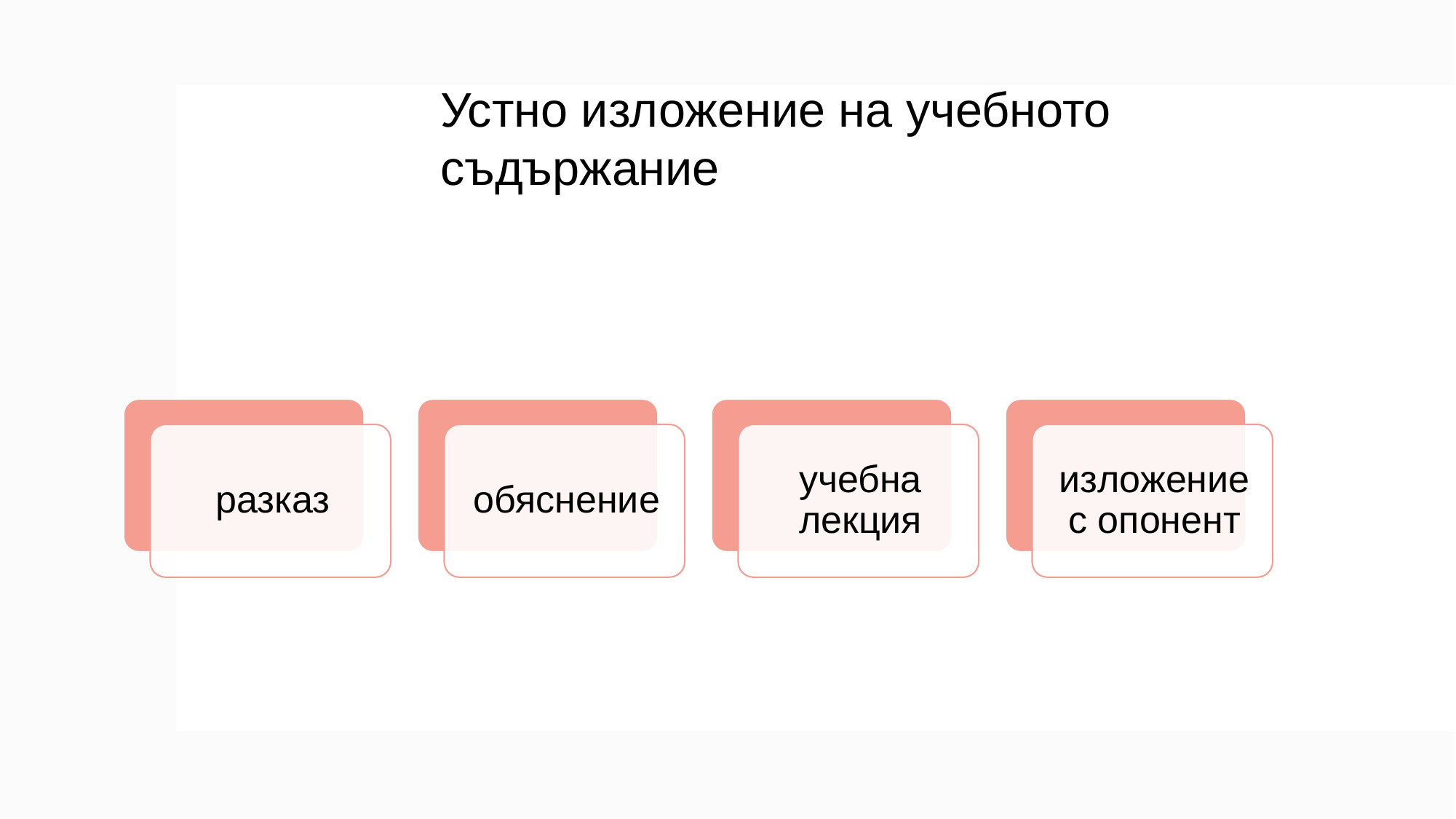

Устно изложение на учебното съдържание
разказ
обяснение
учебна лекция
изложение с опонент